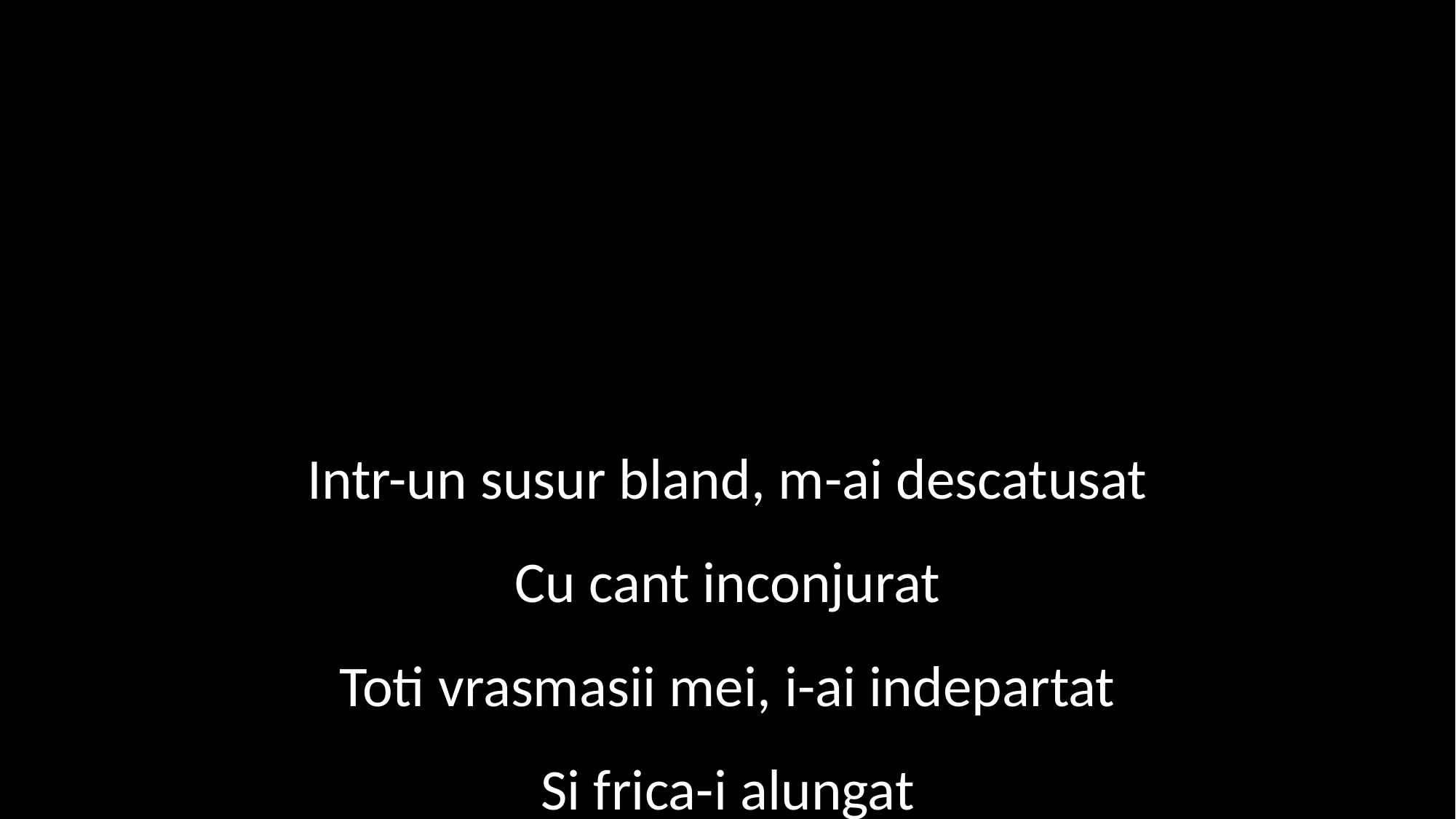

Intr-un susur bland, m-ai descatusat
Cu cant inconjurat
Toti vrasmasii mei, i-ai indepartat
Si frica-i alungat